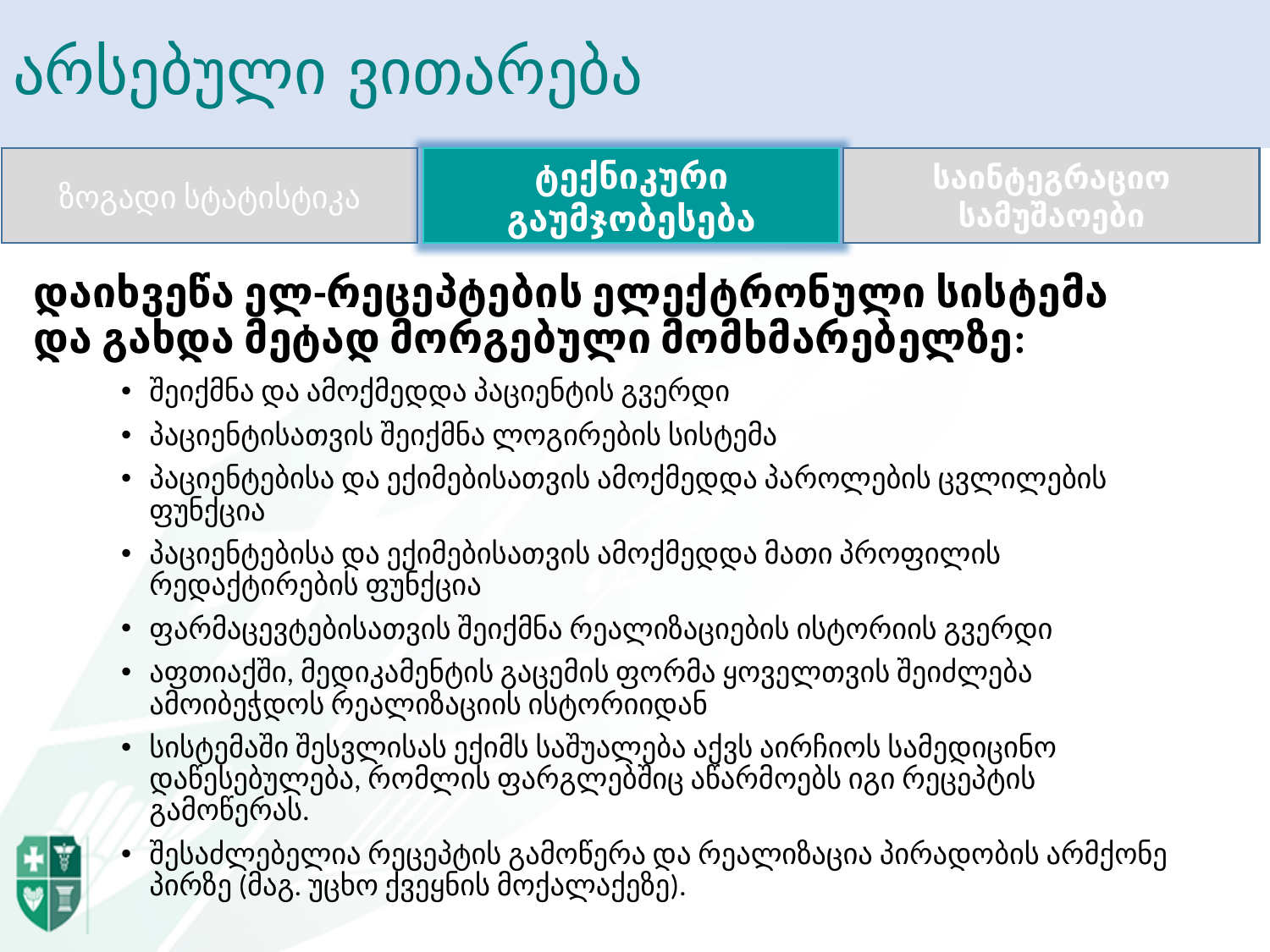

# არსებული ვითარება
ზოგადი სტატისტიკა

ტექნიკური გაუმჯობესება

საინტეგრაციო სამუშაოები

დაიხვეწა ელ-რეცეპტების ელექტრონული სისტემა და გახდა მეტად მორგებული მომხმარებელზე:

შეიქმნა და ამოქმედდა პაციენტის გვერდი
პაციენტისათვის შეიქმნა ლოგირების სისტემა
პაციენტებისა და ექიმებისათვის ამოქმედდა პაროლების ცვლილების ფუნქცია
პაციენტებისა და ექიმებისათვის ამოქმედდა მათი პროფილის რედაქტირების ფუნქცია
ფარმაცევტებისათვის შეიქმნა რეალიზაციების ისტორიის გვერდი
აფთიაქში, მედიკამენტის გაცემის ფორმა ყოველთვის შეიძლება ამოიბეჭდოს რეალიზაციის ისტორიიდან
სისტემაში შესვლისას ექიმს საშუალება აქვს აირჩიოს სამედიცინო დაწესებულება, რომლის ფარგლებშიც აწარმოებს იგი რეცეპტის გამოწერას.
შესაძლებელია რეცეპტის გამოწერა და რეალიზაცია პირადობის არმქონე პირზე (მაგ. უცხო ქვეყნის მოქალაქეზე).